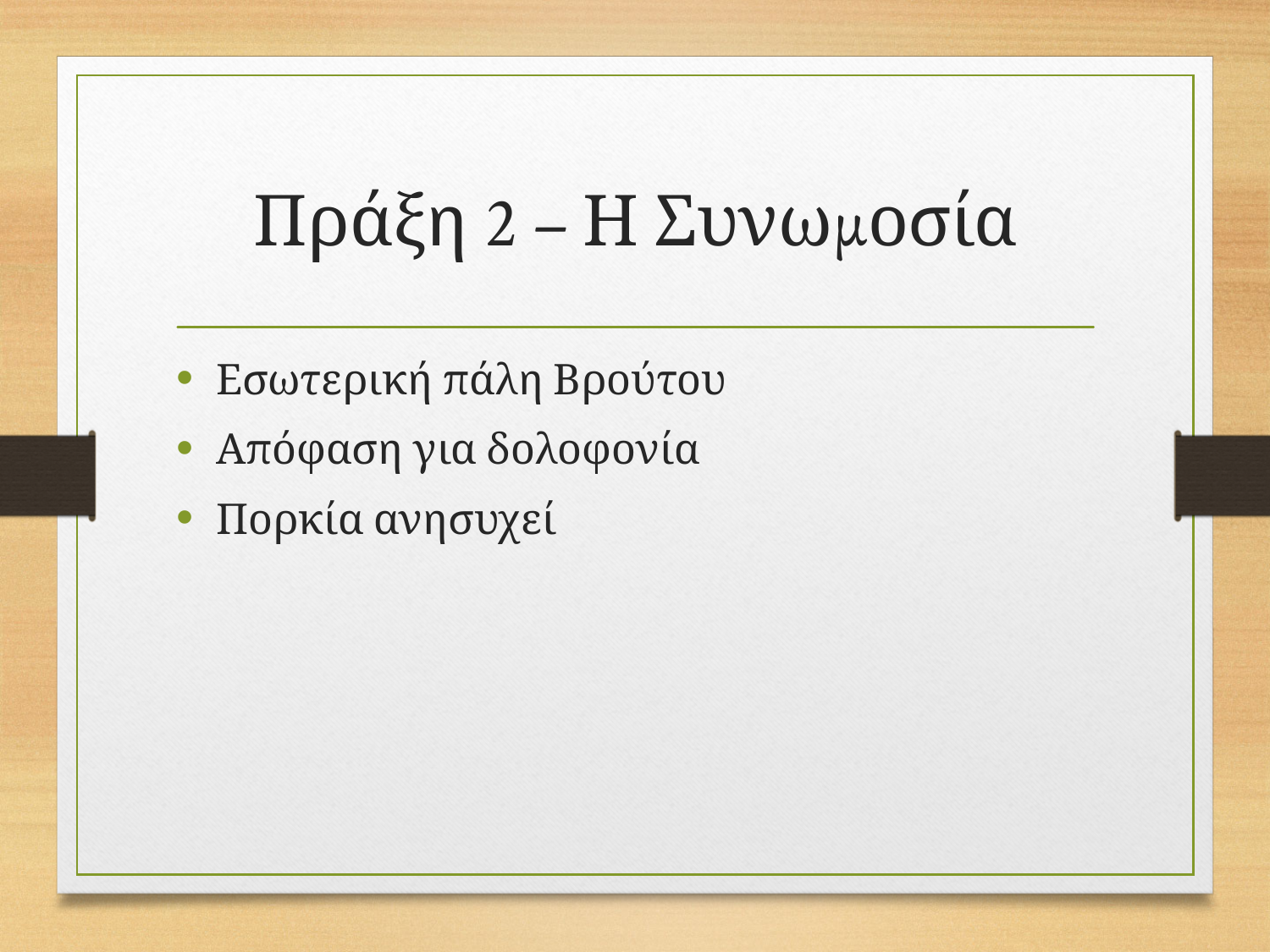

# Πράξη 2 – Η Συνωμοσία
Εσωτερική πάλη Βρούτου
Απόφαση για δολοφονία
Πορκία ανησυχεί